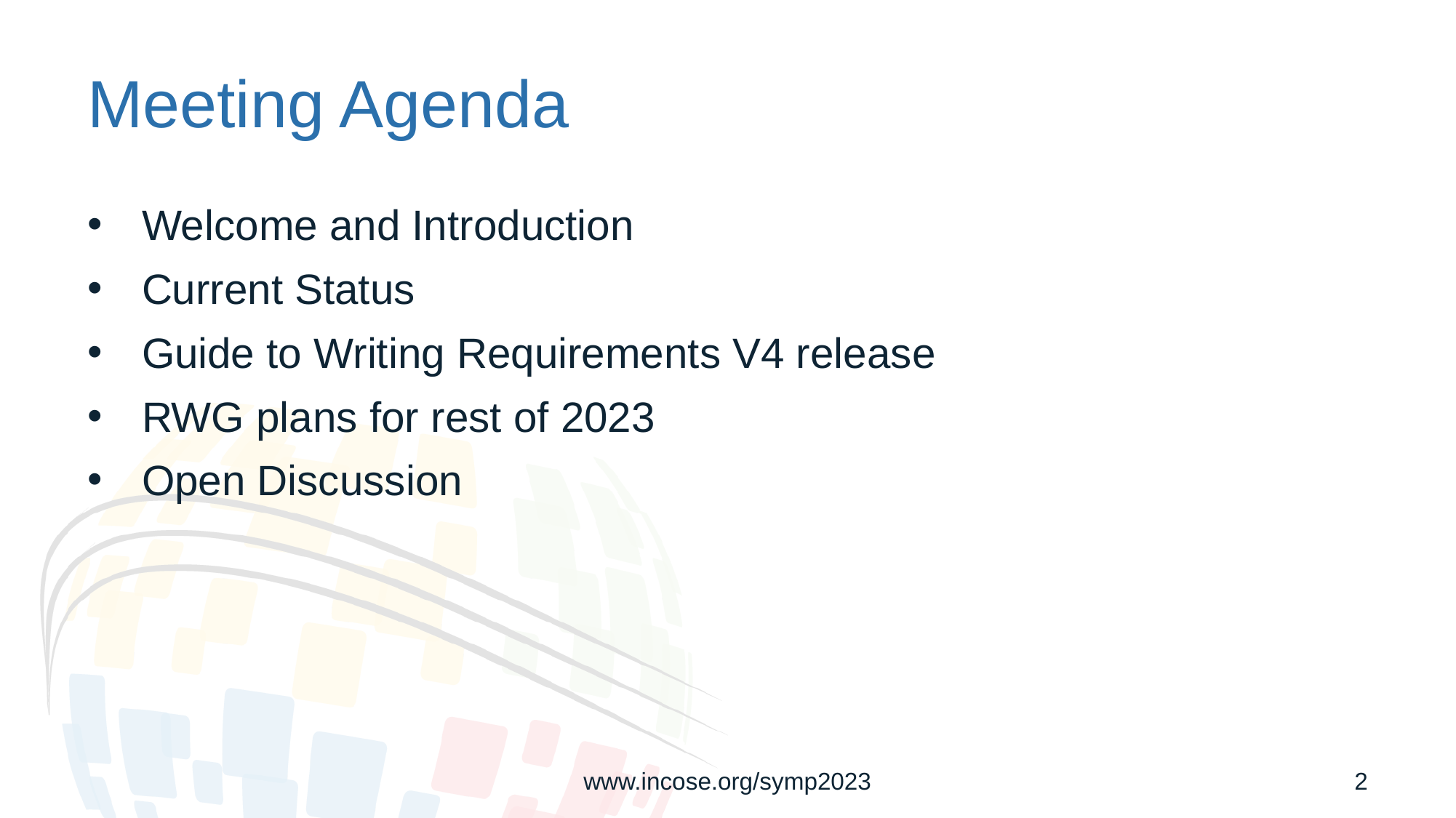

# Meeting Agenda
Welcome and Introduction
Current Status
Guide to Writing Requirements V4 release
RWG plans for rest of 2023
Open Discussion
www.incose.org/symp2023
2